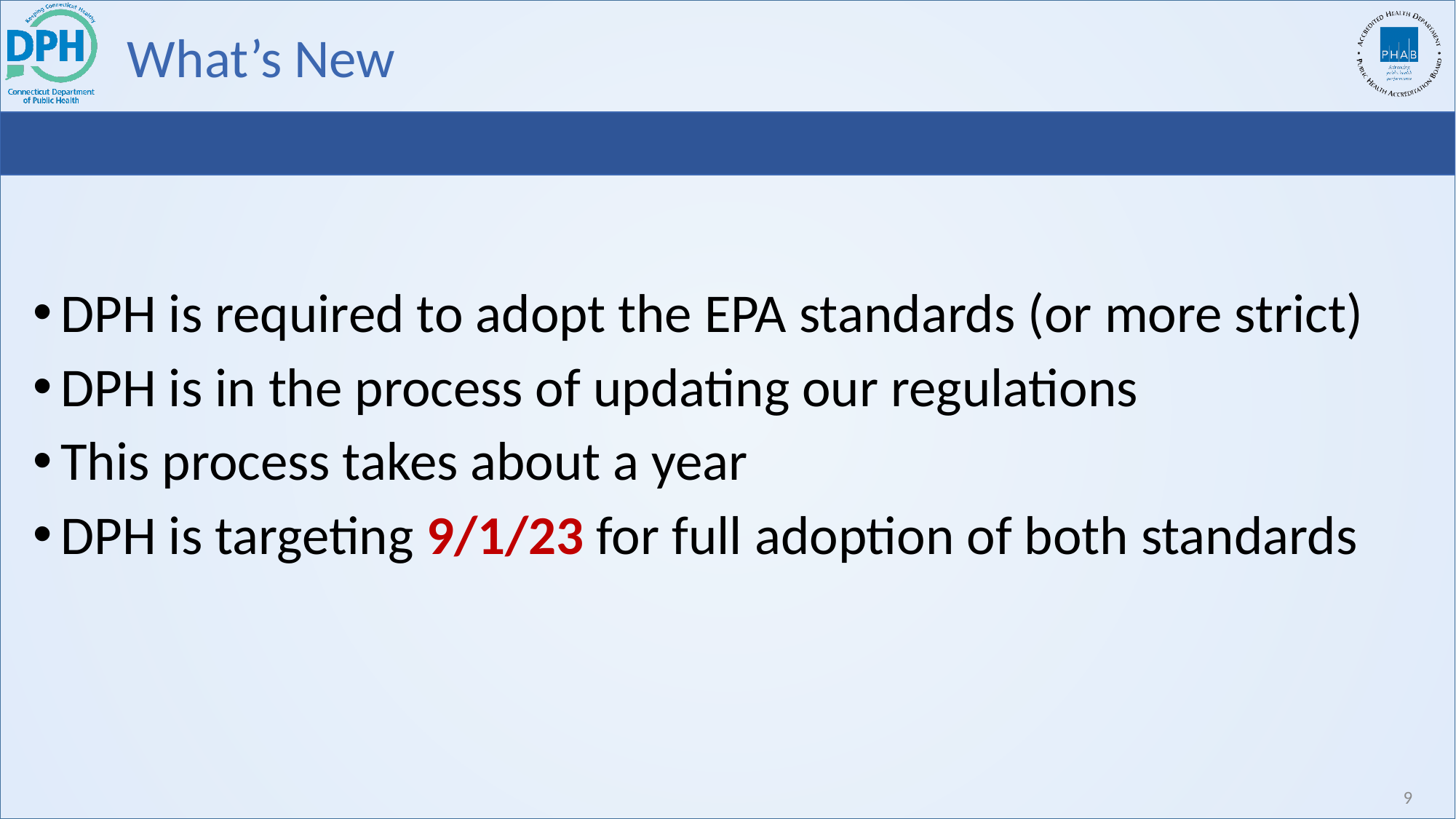

# What’s New

DPH is required to adopt the EPA standards (or more strict)
DPH is in the process of updating our regulations
This process takes about a year
DPH is targeting 9/1/23 for full adoption of both standards

9